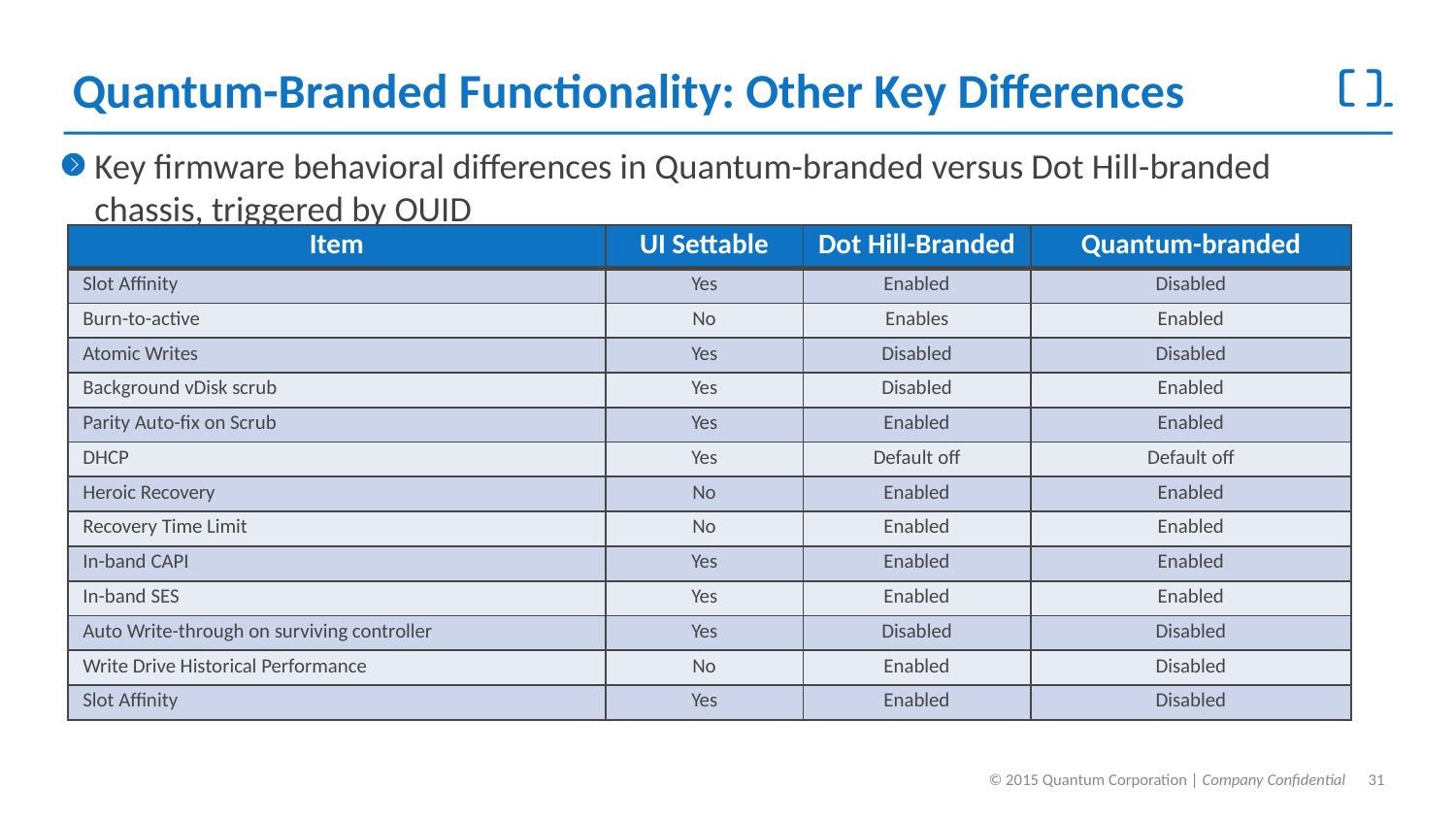

# Quantum-Branded Functionality: Other Key Differences
Key firmware behavioral differences in Quantum-branded versus Dot Hill-branded chassis, triggered by OUID
| Item | UI Settable | Dot Hill-Branded | Quantum-branded |
| --- | --- | --- | --- |
| Slot Affinity | Yes | Enabled | Disabled |
| Burn-to-active | No | Enables | Enabled |
| Atomic Writes | Yes | Disabled | Disabled |
| Background vDisk scrub | Yes | Disabled | Enabled |
| Parity Auto-fix on Scrub | Yes | Enabled | Enabled |
| DHCP | Yes | Default off | Default off |
| Heroic Recovery | No | Enabled | Enabled |
| Recovery Time Limit | No | Enabled | Enabled |
| In-band CAPI | Yes | Enabled | Enabled |
| In-band SES | Yes | Enabled | Enabled |
| Auto Write-through on surviving controller | Yes | Disabled | Disabled |
| Write Drive Historical Performance | No | Enabled | Disabled |
| Slot Affinity | Yes | Enabled | Disabled |